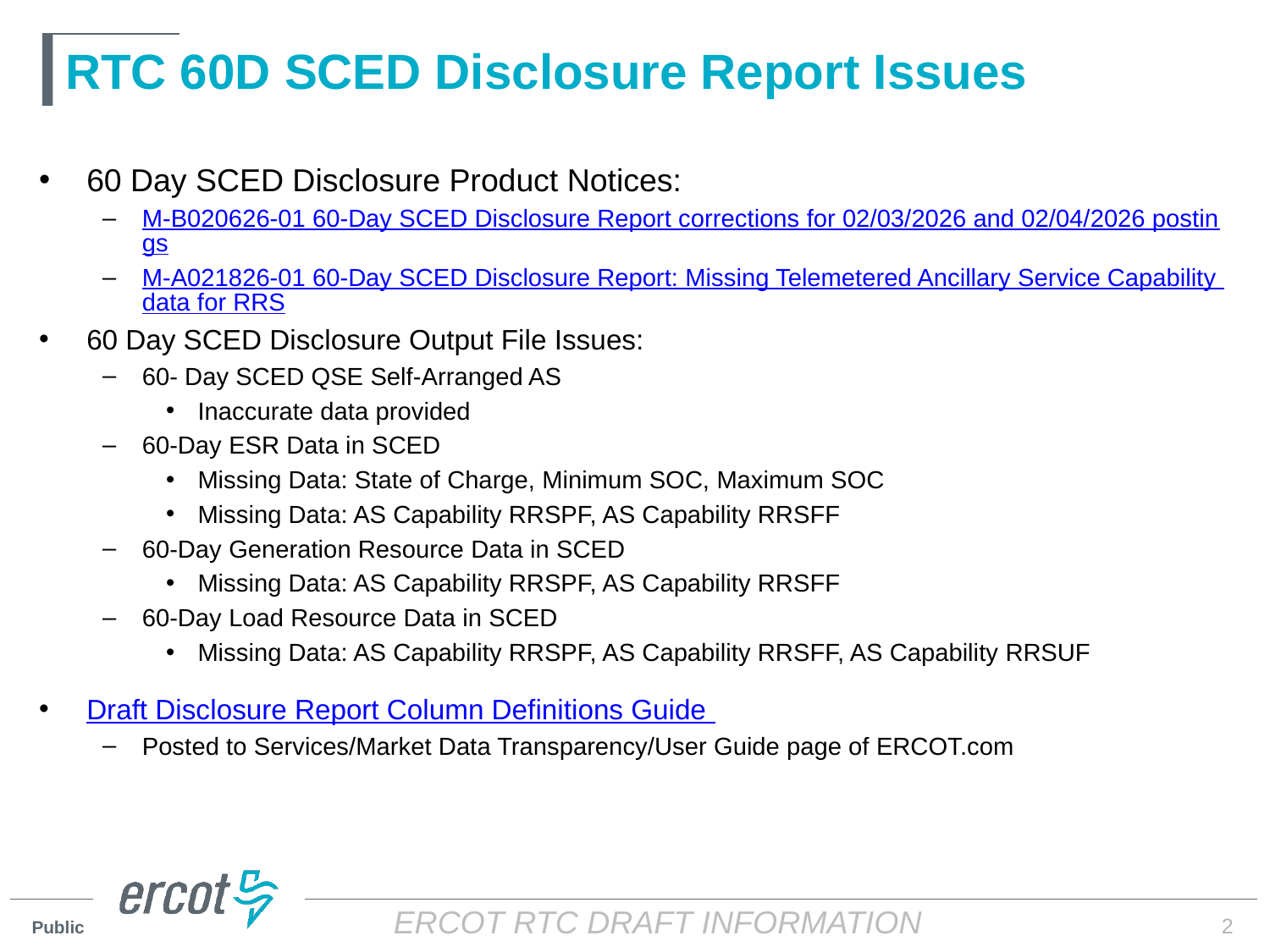

# RTC 60D SCED Disclosure Report Issues

60 Day SCED Disclosure Product Notices:
M-B020626-01 60-Day SCED Disclosure Report corrections for 02/03/2026 and 02/04/2026 postings
M-A021826-01 60-Day SCED Disclosure Report: Missing Telemetered Ancillary Service Capability data for RRS
60 Day SCED Disclosure Output File Issues:
60- Day SCED QSE Self-Arranged AS
Inaccurate data provided
60-Day ESR Data in SCED
Missing Data: State of Charge, Minimum SOC, Maximum SOC
Missing Data: AS Capability RRSPF, AS Capability RRSFF
60-Day Generation Resource Data in SCED
Missing Data: AS Capability RRSPF, AS Capability RRSFF
60-Day Load Resource Data in SCED
Missing Data: AS Capability RRSPF, AS Capability RRSFF, AS Capability RRSUF

Draft Disclosure Report Column Definitions Guide
Posted to Services/Market Data Transparency/User Guide page of ERCOT.com

2